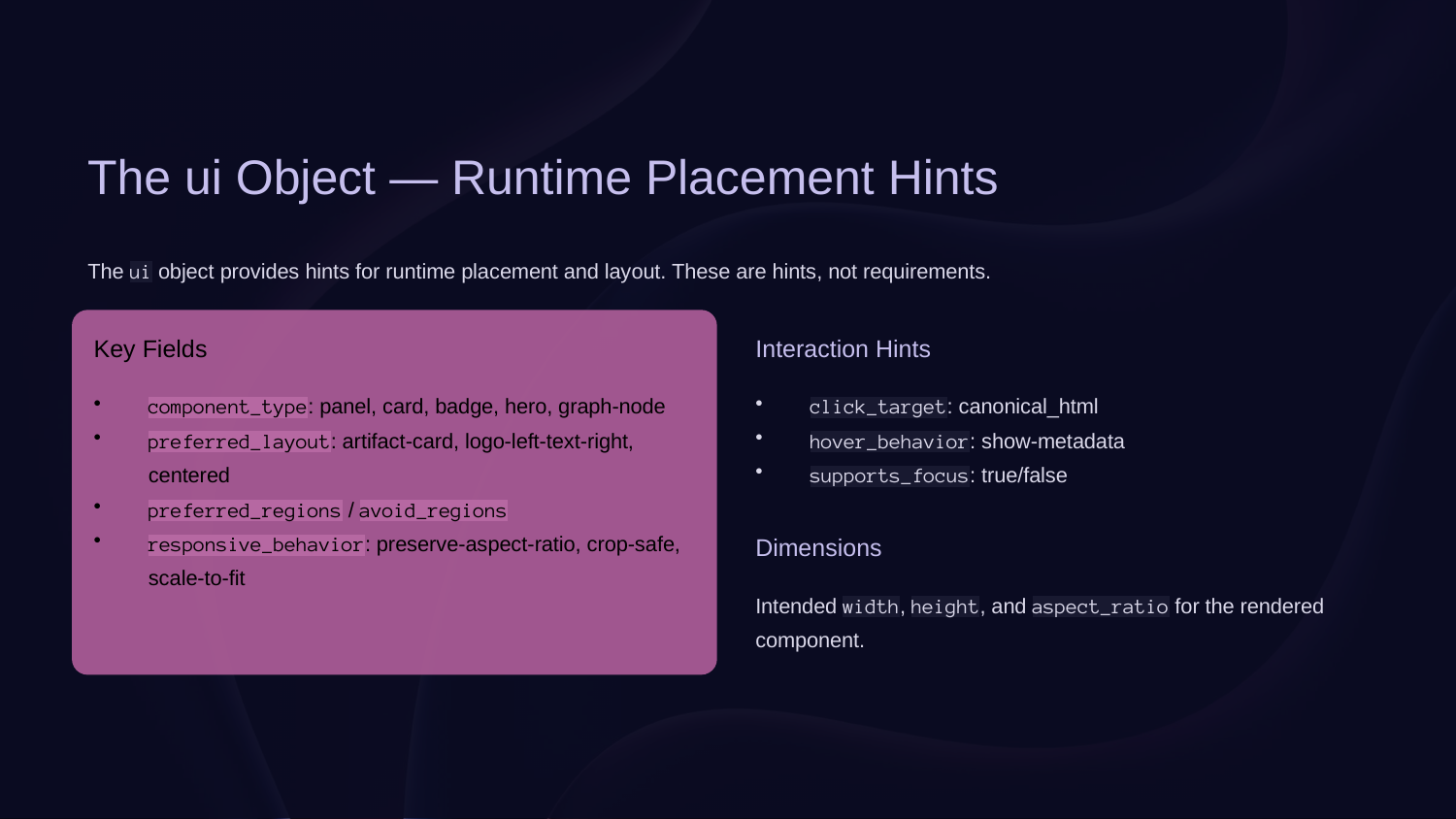

The ui Object — Runtime Placement Hints
The ui object provides hints for runtime placement and layout. These are hints, not requirements.

Key Fields
Interaction Hints
component_type: panel, card, badge, hero, graph-node
preferred_layout: artifact-card, logo-left-text-right, centered
preferred_regions / avoid_regions
responsive_behavior: preserve-aspect-ratio, crop-safe, scale-to-fit
click_target: canonical_html
hover_behavior: show-metadata
supports_focus: true/false
Dimensions
Intended width, height, and aspect_ratio for the rendered component.